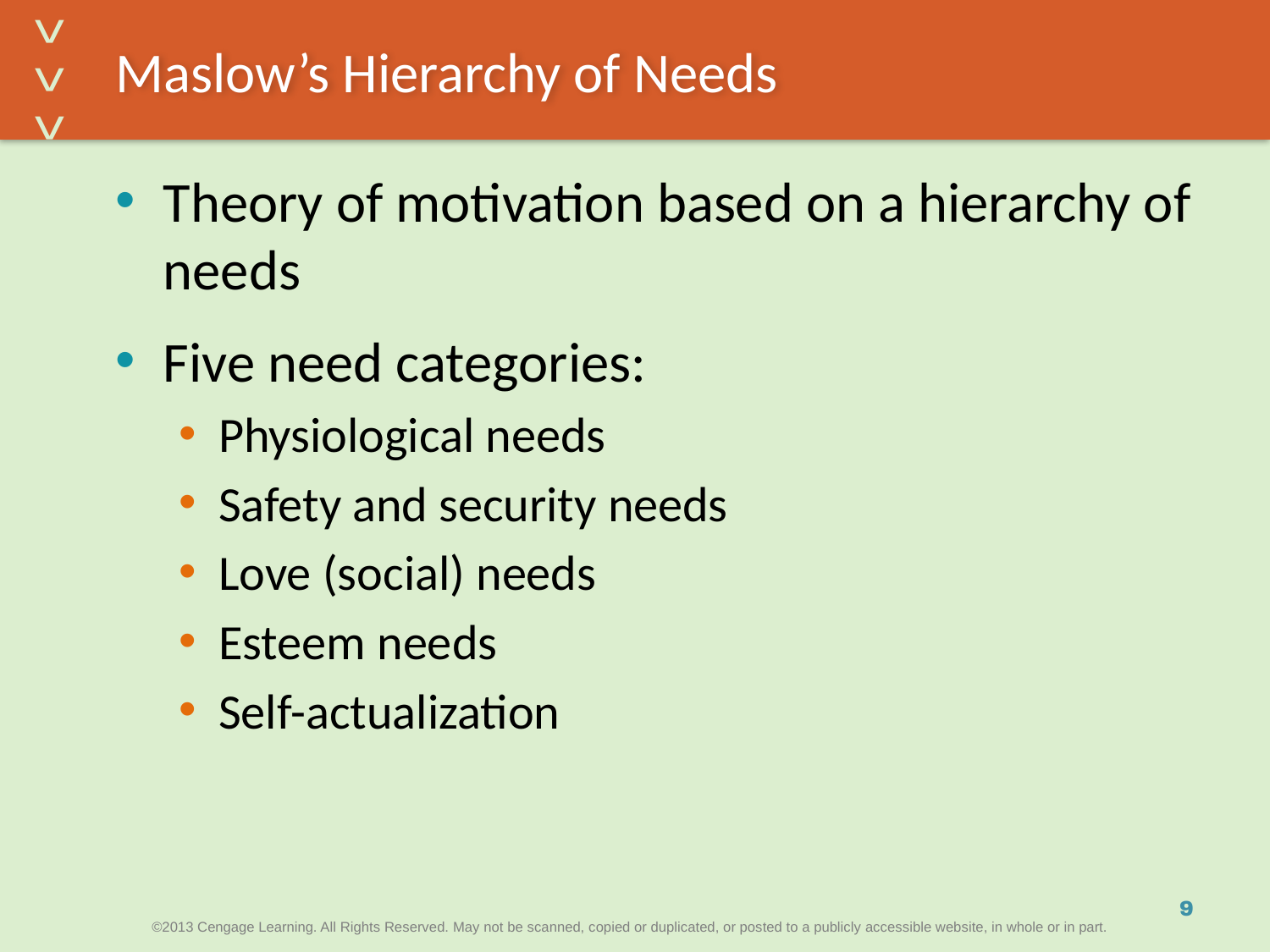

# Maslow’s Hierarchy of Needs
Theory of motivation based on a hierarchy of needs
Five need categories:
Physiological needs
Safety and security needs
Love (social) needs
Esteem needs
Self-actualization
9